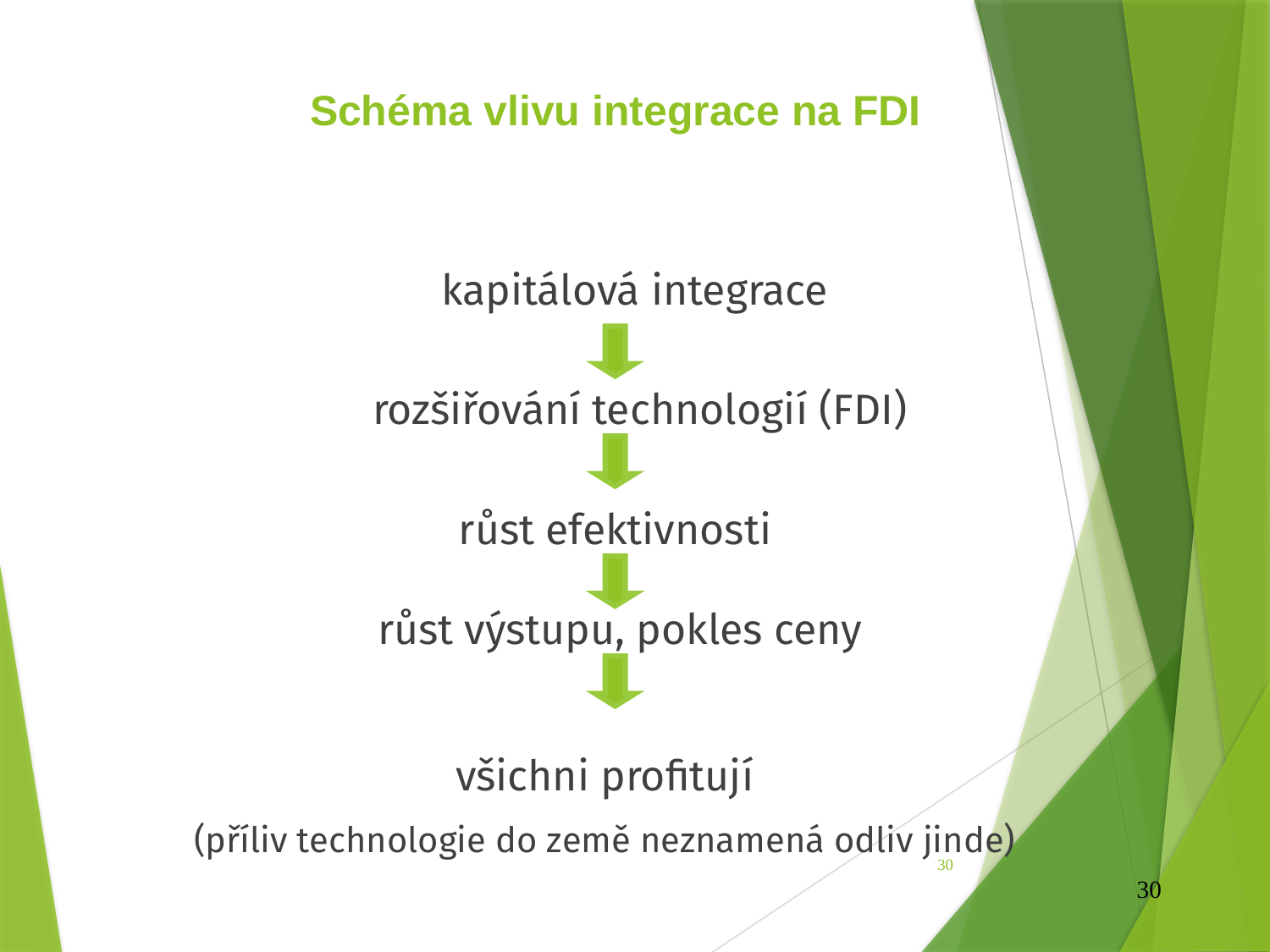

# Schéma vlivu integrace na FDI
kapitálová integrace

rozšiřování technologií (FDI)

růst efektivnosti

růst výstupu, pokles ceny

všichni profitují
(příliv technologie do země neznamená odliv jinde)
30
30